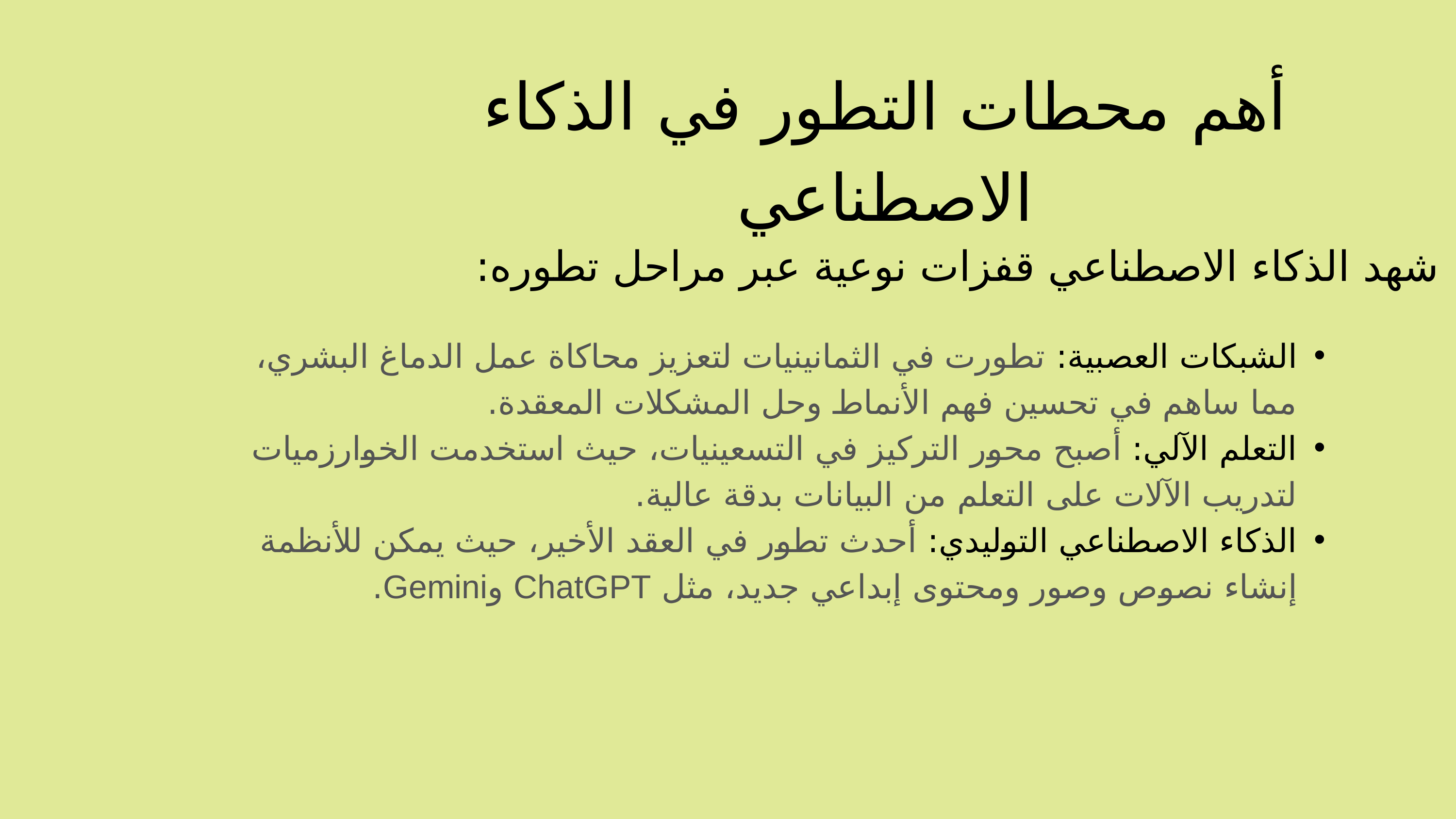

أهم محطات التطور في الذكاء الاصطناعي
شهد الذكاء الاصطناعي قفزات نوعية عبر مراحل تطوره:
الشبكات العصبية: تطورت في الثمانينيات لتعزيز محاكاة عمل الدماغ البشري، مما ساهم في تحسين فهم الأنماط وحل المشكلات المعقدة.
التعلم الآلي: أصبح محور التركيز في التسعينيات، حيث استخدمت الخوارزميات لتدريب الآلات على التعلم من البيانات بدقة عالية.
الذكاء الاصطناعي التوليدي: أحدث تطور في العقد الأخير، حيث يمكن للأنظمة إنشاء نصوص وصور ومحتوى إبداعي جديد، مثل ChatGPT وGemini.